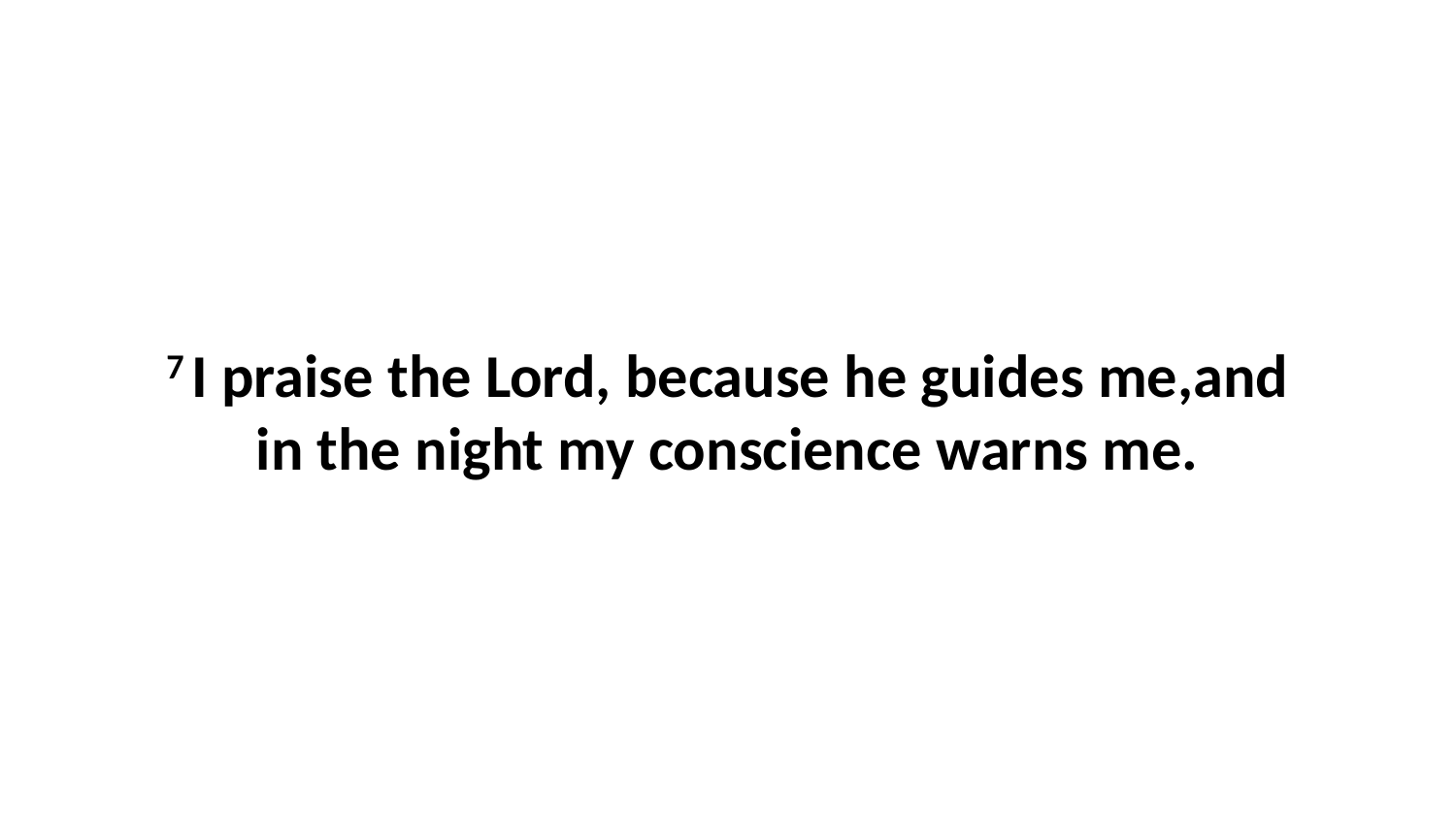

7 I praise the Lord, because he guides me,and in the night my conscience warns me.